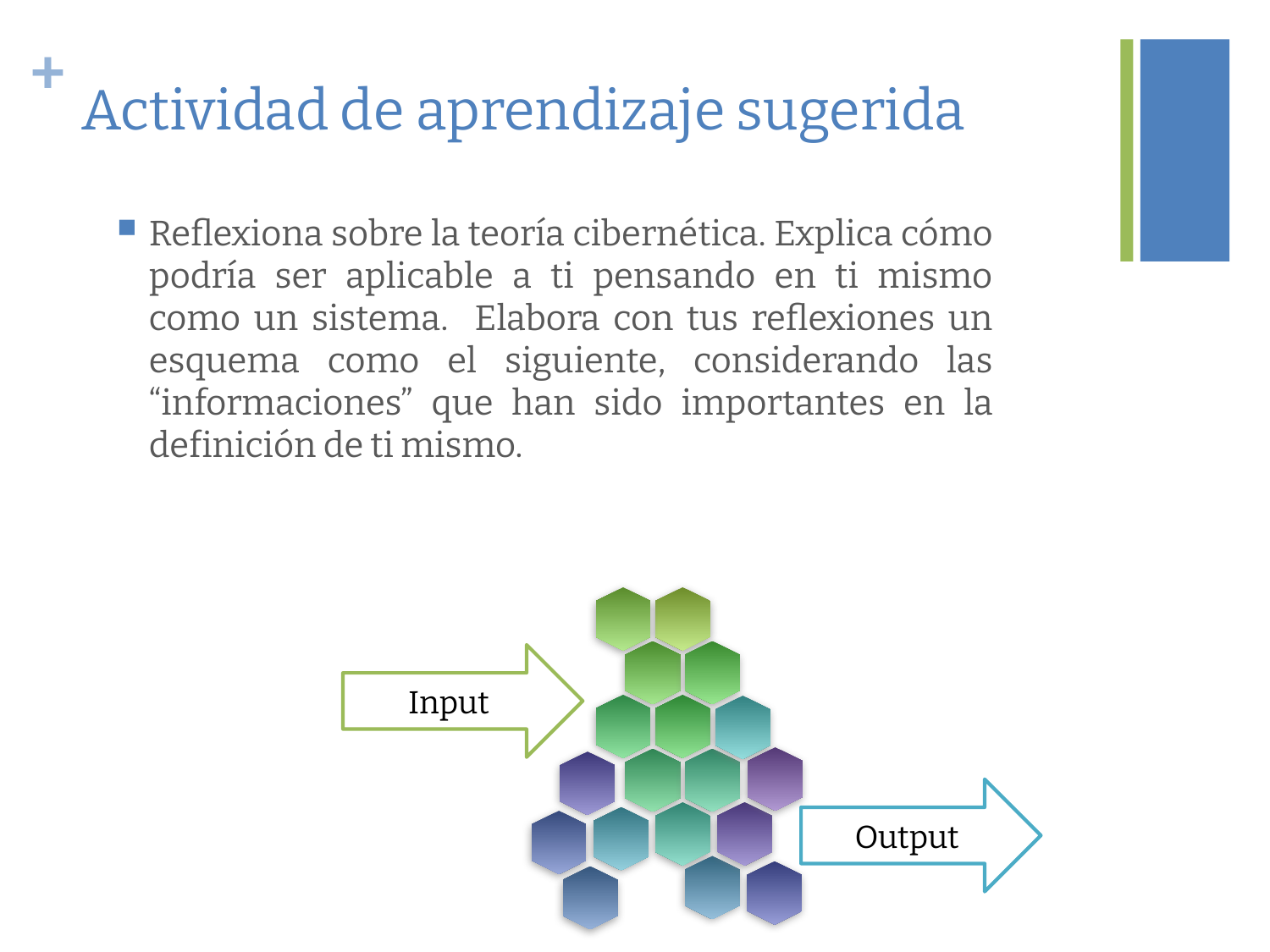

# Actividad de aprendizaje sugerida
Reflexiona sobre la teoría cibernética. Explica cómo podría ser aplicable a ti pensando en ti mismo como un sistema.  Elabora con tus reflexiones un esquema como el siguiente, considerando las “informaciones” que han sido importantes en la definición de ti mismo.

Input
Output